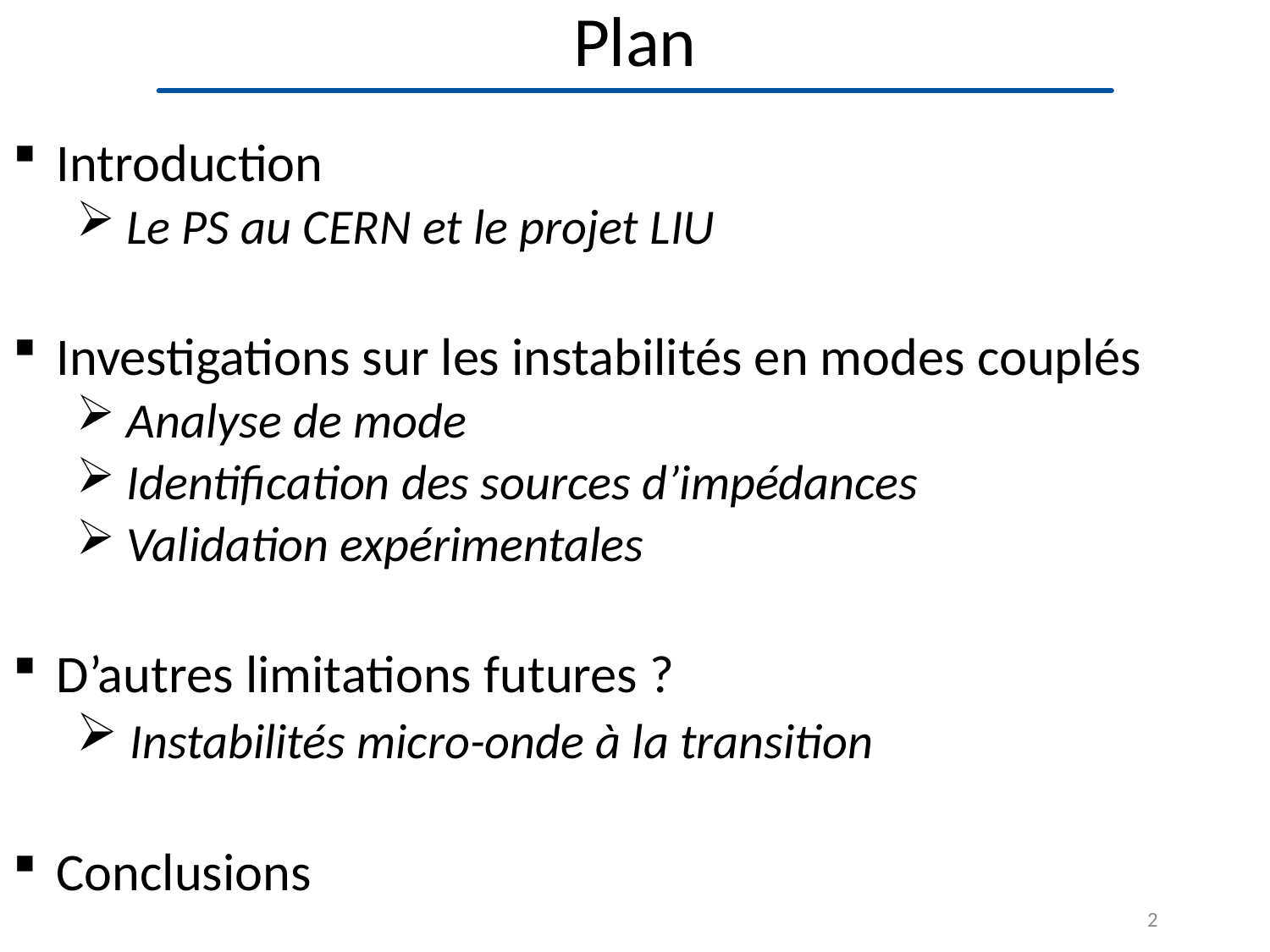

# Plan
 Introduction
 Le PS au CERN et le projet LIU
 Investigations sur les instabilités en modes couplés
 Analyse de mode
 Identification des sources d’impédances
 Validation expérimentales
 D’autres limitations futures ?
 Instabilités micro-onde à la transition
 Conclusions
2